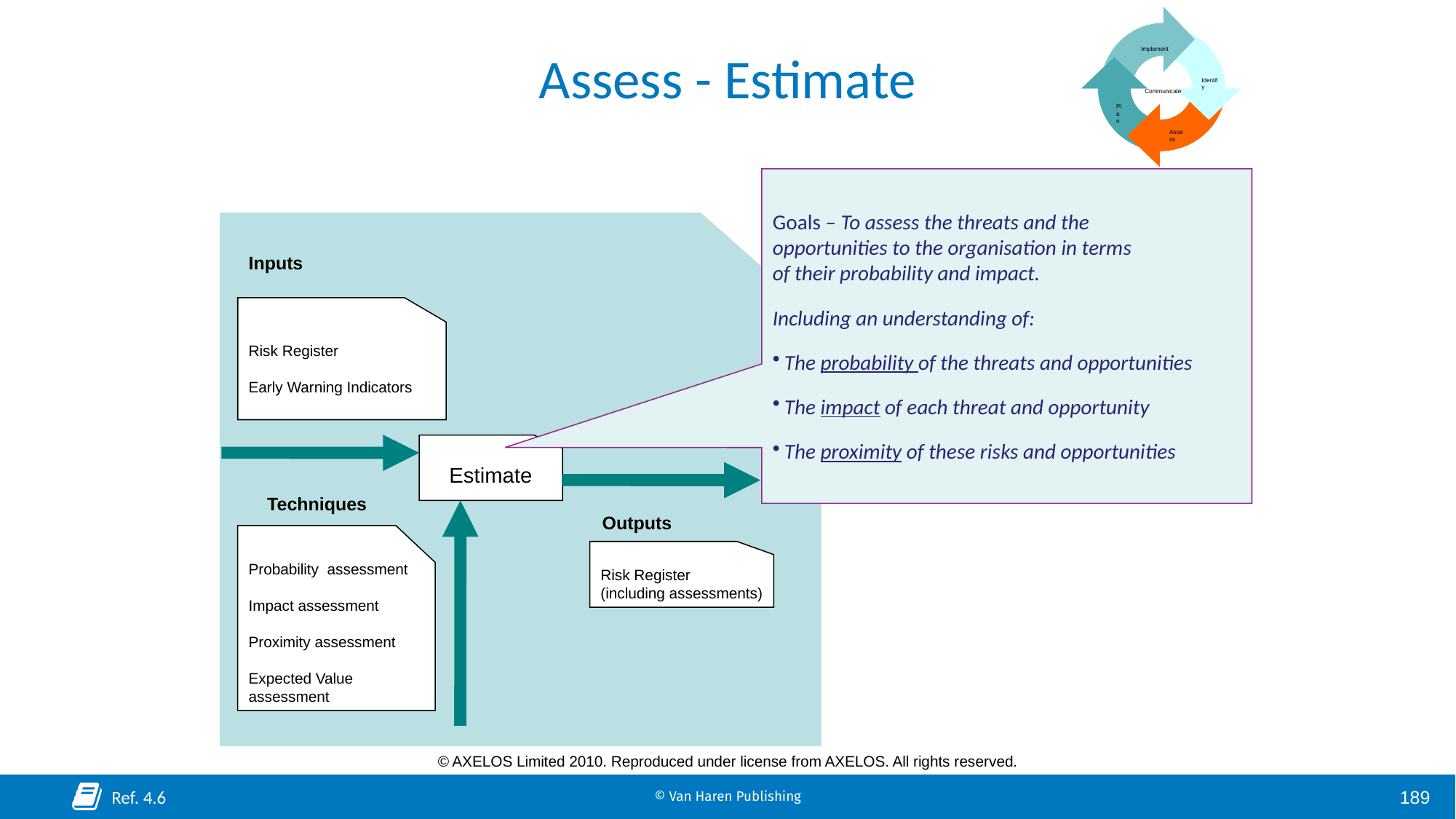

Implement

Identify
Communicate
Plan
Assess
# Assess - Estimate
Goals – To assess the threats and the
opportunities to the organisation in terms
of their probability and impact.
Including an understanding of:
The probability of the threats and opportunities
The impact of each threat and opportunity
The proximity of these risks and opportunities

Inputs
Risk Register

Early Warning Indicators

Estimate

Techniques

Outputs
Probability  assessment

Impact assessment

Proximity assessment

Expected Value assessment
Risk Register
(including assessments)
© AXELOS Limited 2010. Reproduced under license from AXELOS. All rights reserved.
Ref. 4.6